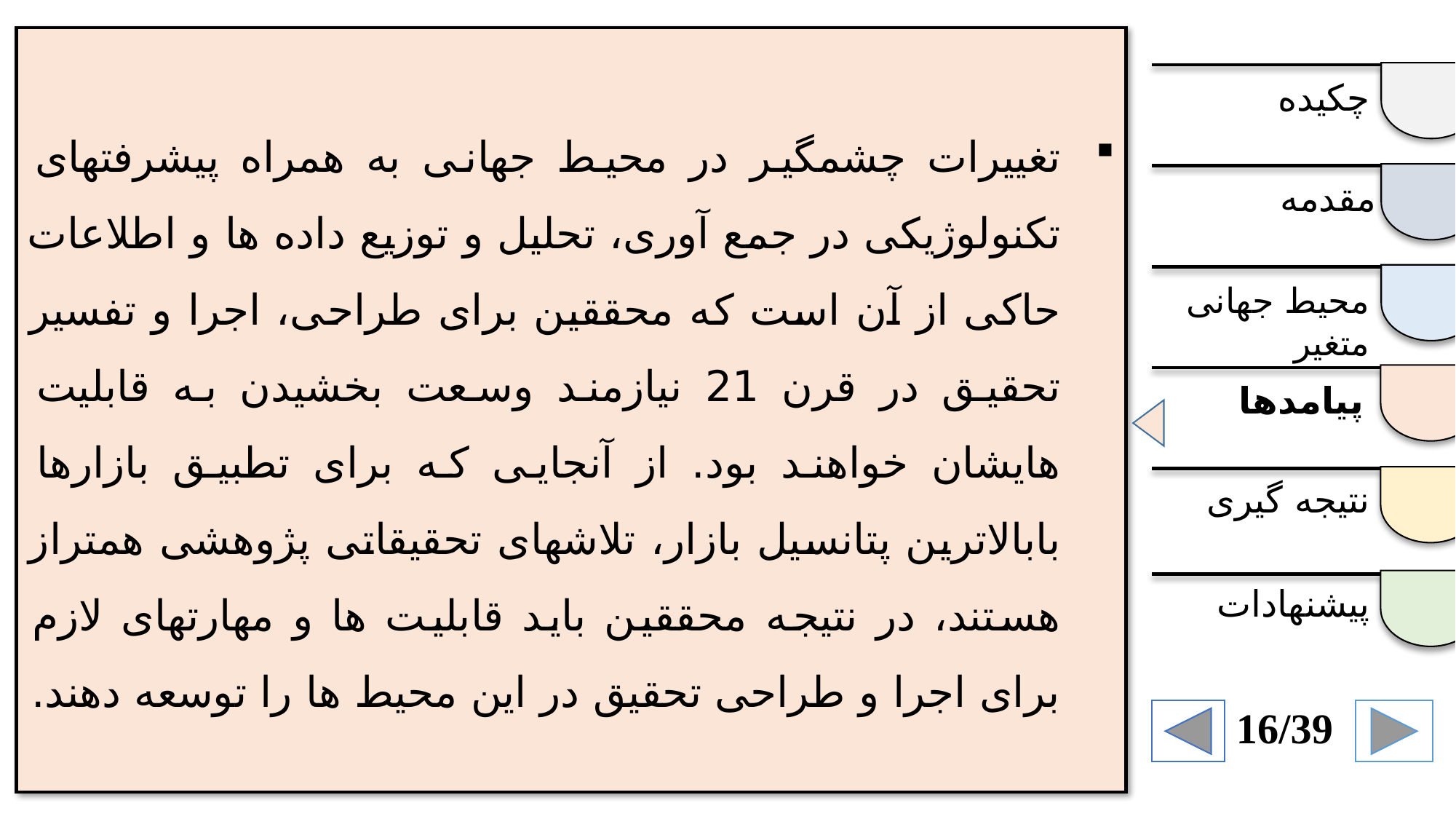

تغییرات چشمگیر در محیط جهانی به همراه پیشرفتهای تکنولوژیکی در جمع آوری، تحلیل و توزیع داده ها و اطلاعات حاکی از آن است که محققین برای طراحی، اجرا و تفسیر تحقیق در قرن 21 نیازمند وسعت بخشیدن به قابلیت هایشان خواهند بود. از آنجایی که برای تطبیق بازارها بابالاترین پتانسیل بازار، تلاشهای تحقیقاتی پژوهشی همتراز هستند، در نتیجه محققین باید قابلیت ها و مهارتهای لازم برای اجرا و طراحی تحقیق در این محیط ها را توسعه دهند.

چکیده

مقدمه

محیط جهانی متغیر

پیامدها

نتیجه گیری

پیشنهادات
16/39